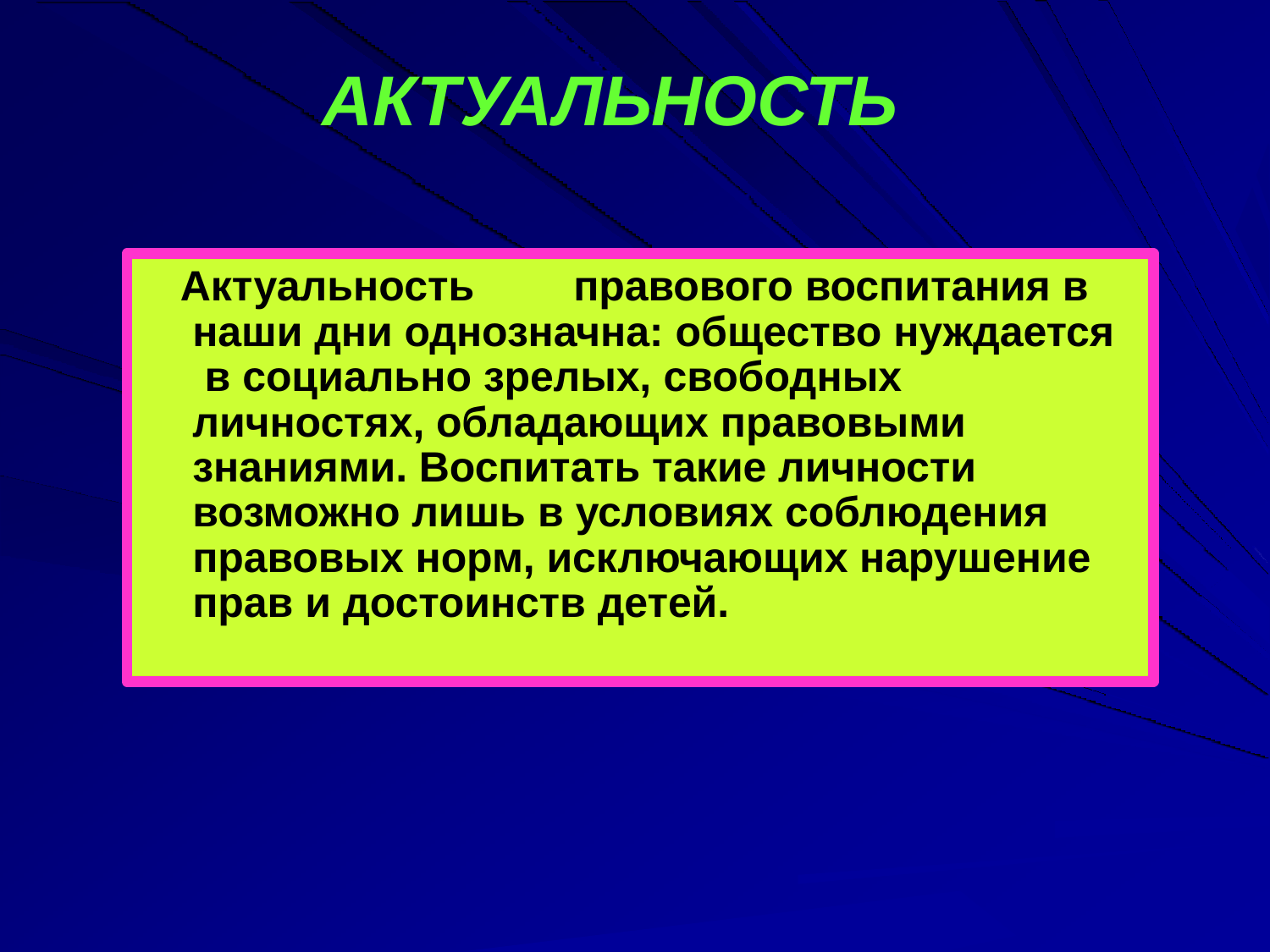

# АКТУАЛЬНОСТЬ

Актуальность	правового воспитания в  наши дни однозначна: общество нуждается  в социально зрелых, свободных  личностях, обладающих правовыми  знаниями. Воспитать такие личности  возможно лишь в условиях соблюдения  правовых норм, исключающих нарушение  прав и достоинств детей.